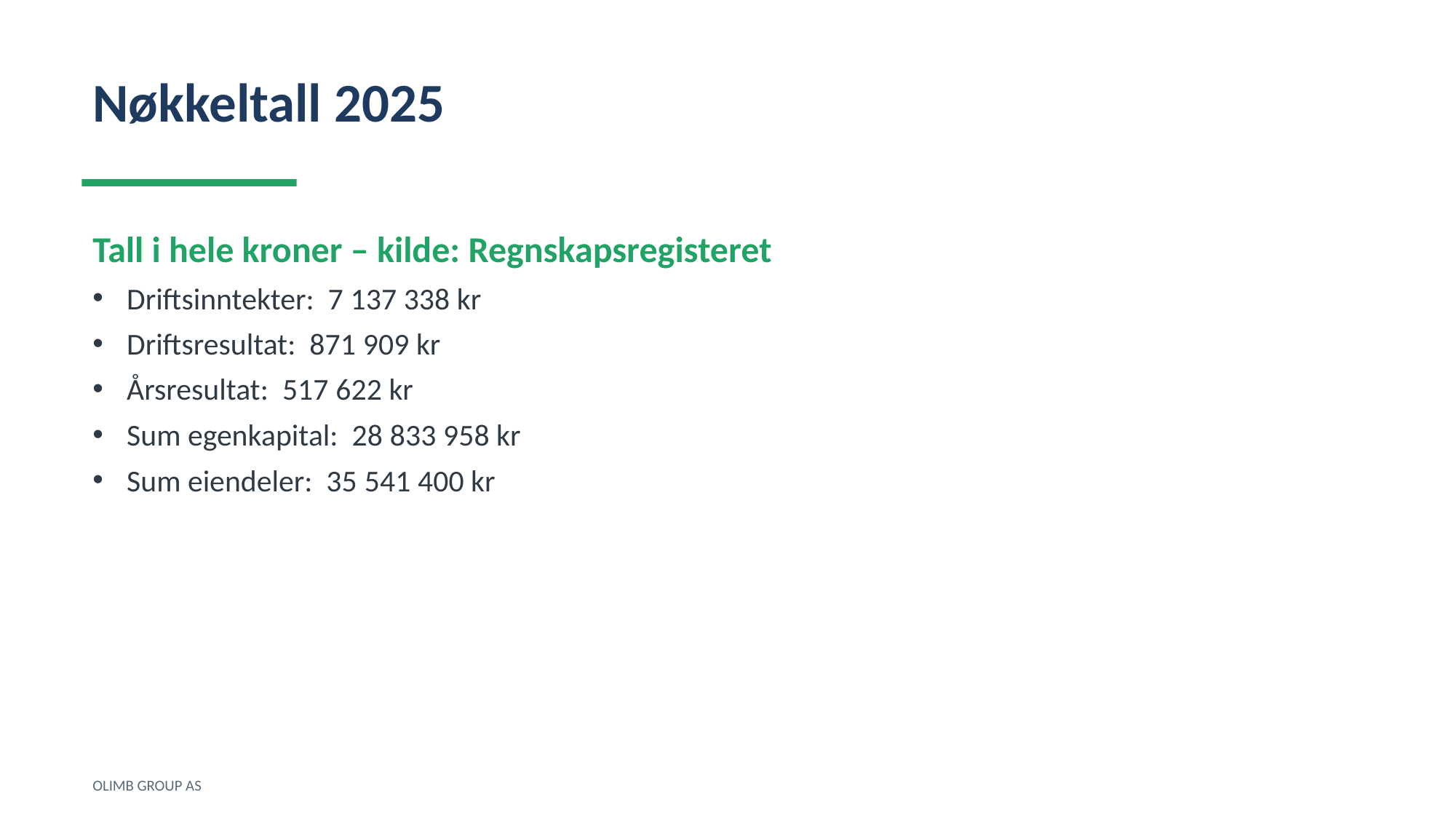

Nøkkeltall 2025

Tall i hele kroner – kilde: Regnskapsregisteret
Driftsinntekter:  7 137 338 kr
Driftsresultat:  871 909 kr
Årsresultat:  517 622 kr
Sum egenkapital:  28 833 958 kr
Sum eiendeler:  35 541 400 kr
OLIMB GROUP AS